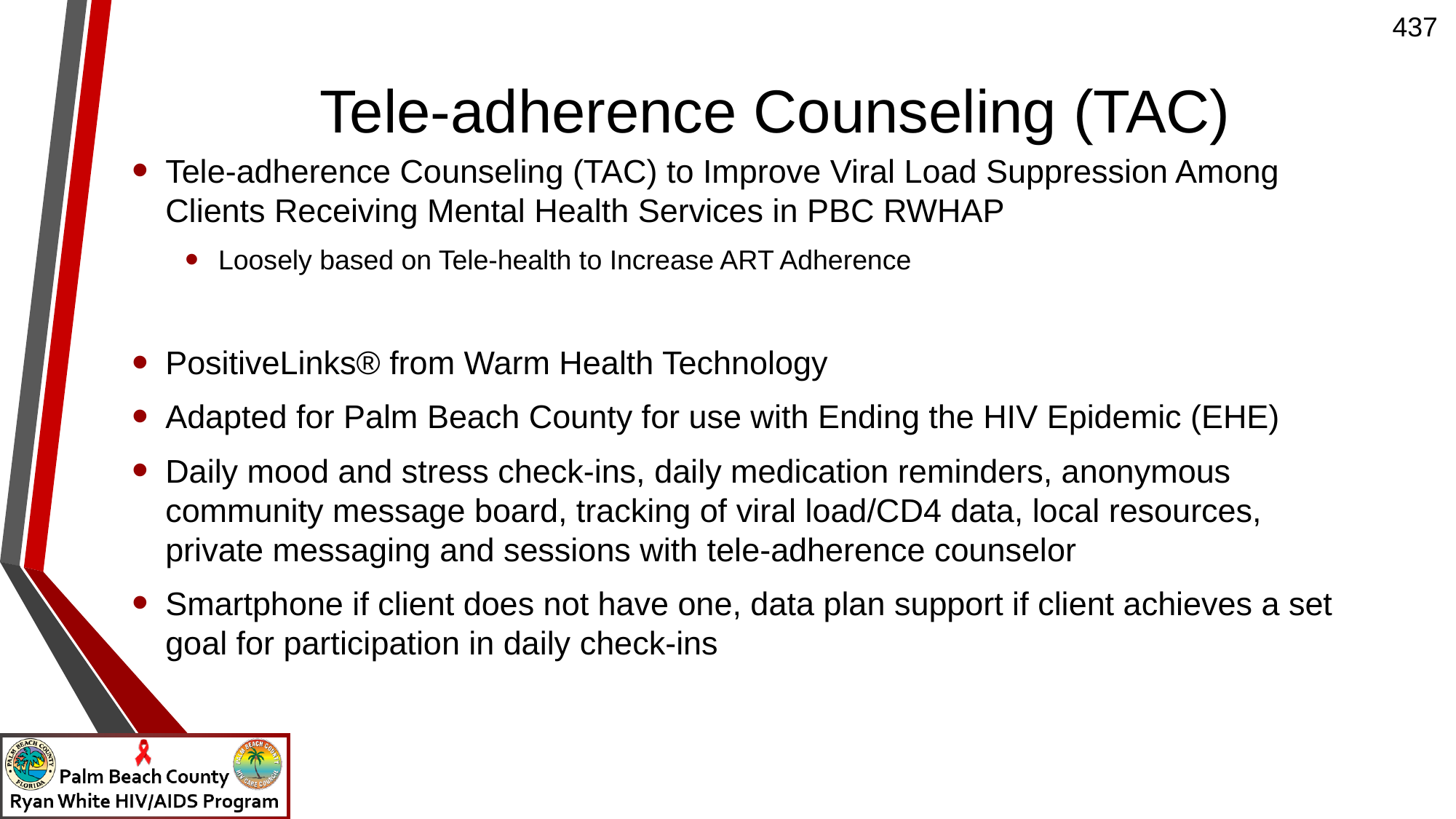

# Tele-adherence Counseling (TAC)
Tele-adherence Counseling (TAC) to Improve Viral Load Suppression Among Clients Receiving Mental Health Services in PBC RWHAP
Loosely based on Tele-health to Increase ART Adherence

PositiveLinks® from Warm Health Technology
Adapted for Palm Beach County for use with Ending the HIV Epidemic (EHE)
Daily mood and stress check-ins, daily medication reminders, anonymous community message board, tracking of viral load/CD4 data, local resources, private messaging and sessions with tele-adherence counselor
Smartphone if client does not have one, data plan support if client achieves a set goal for participation in daily check-ins